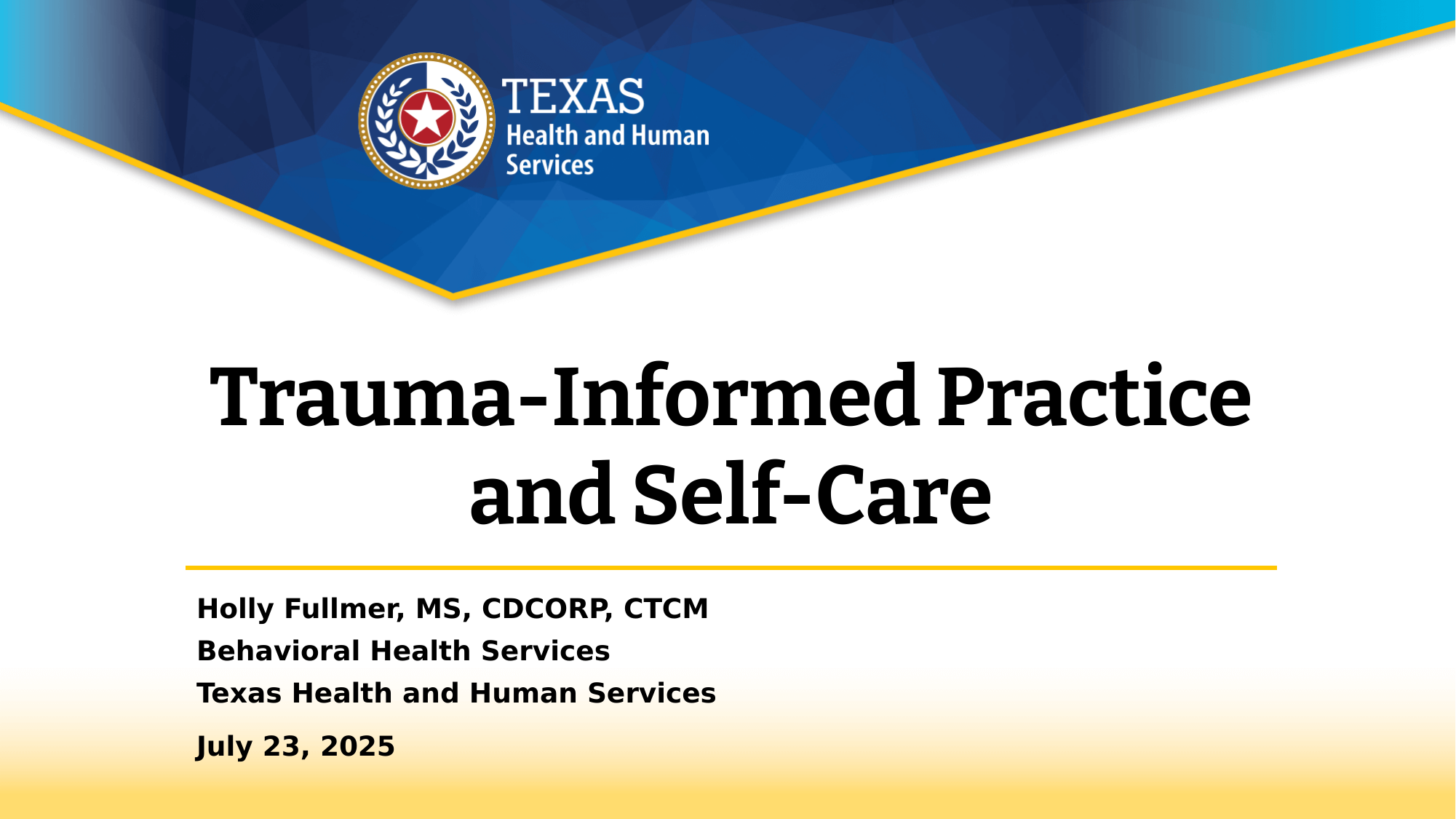

# Trauma-Informed Practice and Self-Care
Holly Fullmer, MS, CDCORP, CTCM
Behavioral Health Services
Texas Health and Human Services
July 23, 2025